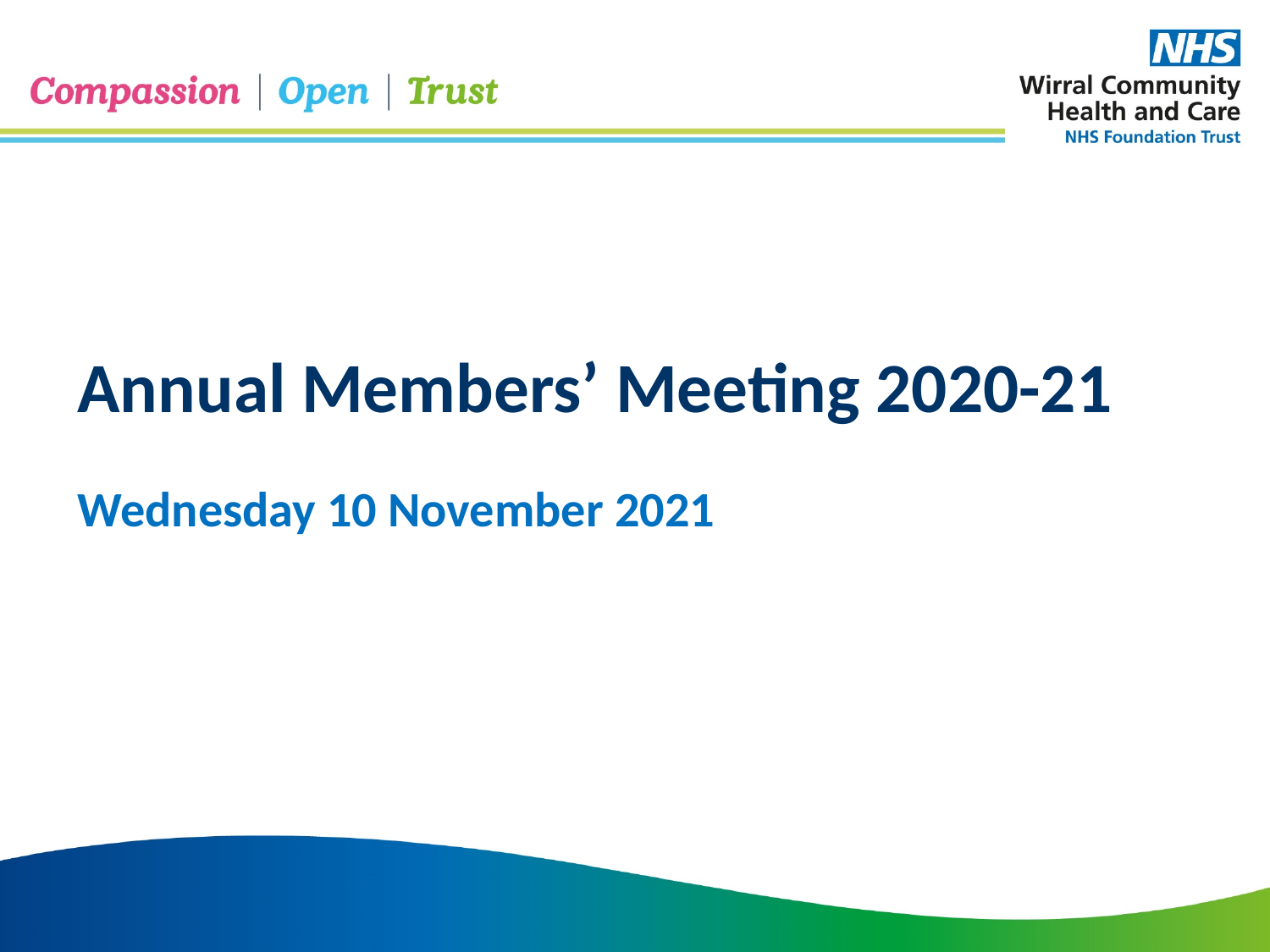

Annual Members’ Meeting 2020-21

Wednesday 10 November 2021